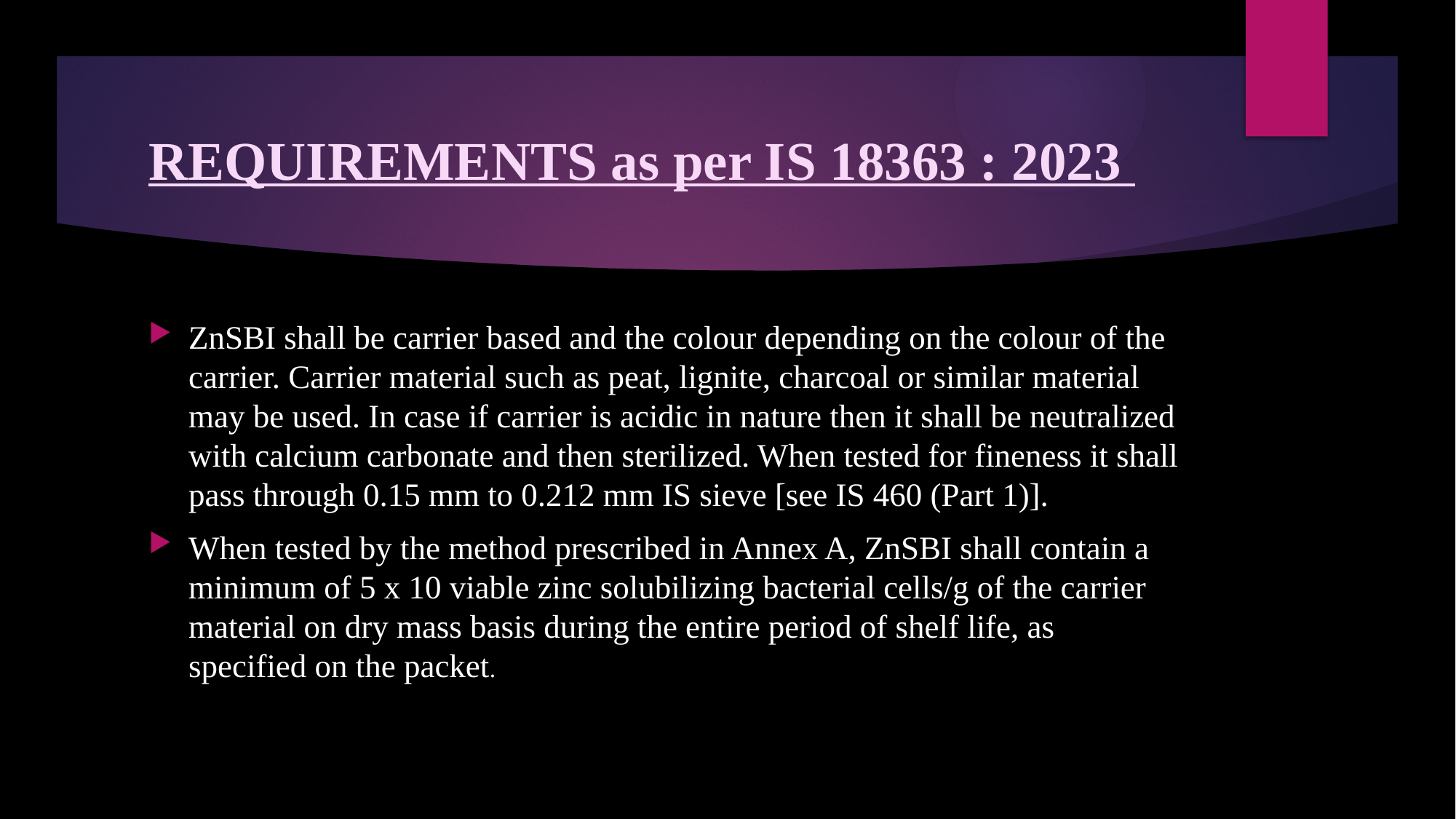

# REQUIREMENTS as per IS 18363 : 2023
ZnSBI shall be carrier based and the colour depending on the colour of the carrier. Carrier material such as peat, lignite, charcoal or similar material may be used. In case if carrier is acidic in nature then it shall be neutralized with calcium carbonate and then sterilized. When tested for fineness it shall pass through 0.15 mm to 0.212 mm IS sieve [see IS 460 (Part 1)].
When tested by the method prescribed in Annex A, ZnSBI shall contain a minimum of 5 x 10 viable zinc solubilizing bacterial cells/g of the carrier material on dry mass basis during the entire period of shelf life, as specified on the packet.